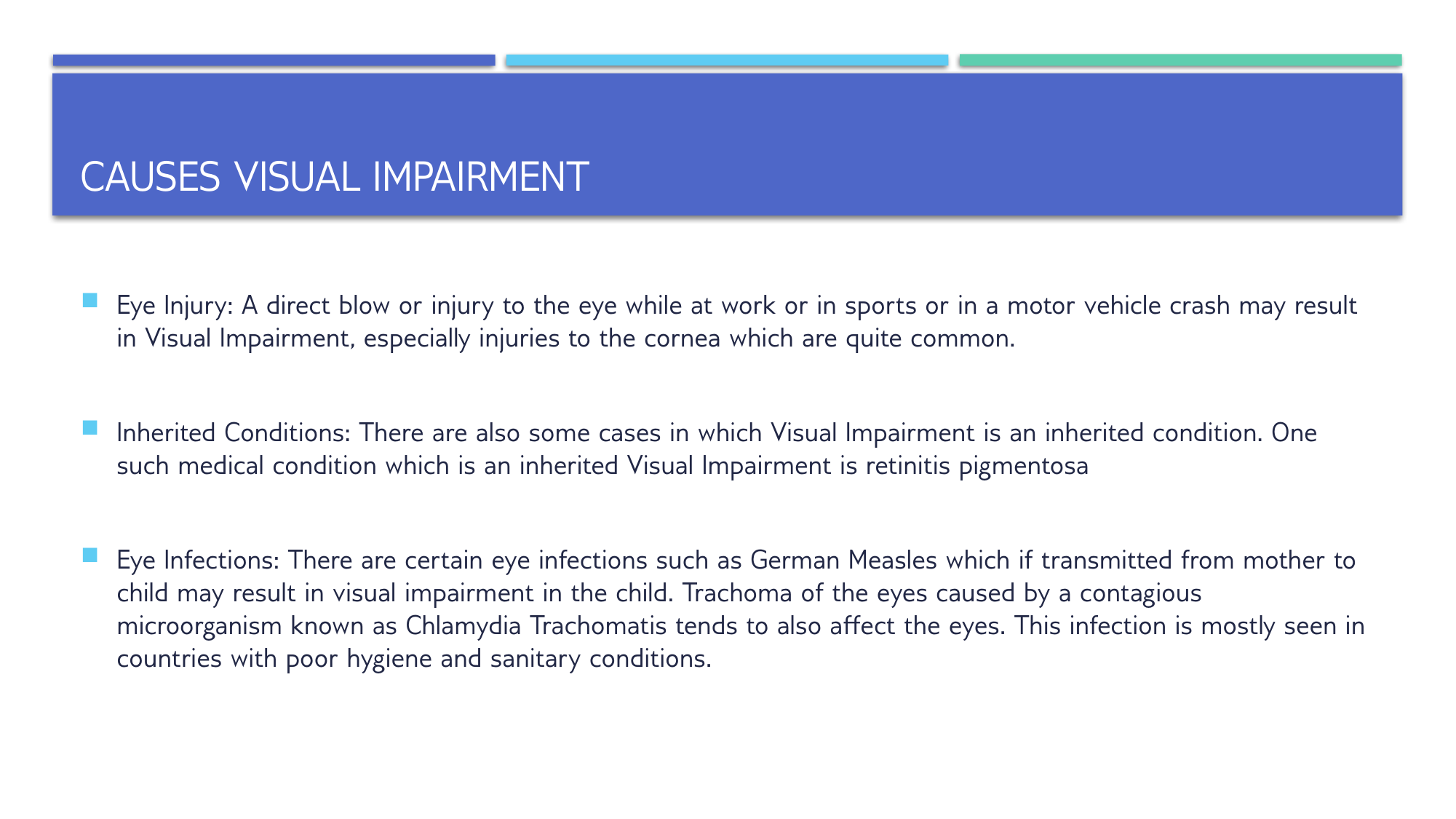

# Causes Visual Impairment
Eye Injury: A direct blow or injury to the eye while at work or in sports or in a motor vehicle crash may result in Visual Impairment, especially injuries to the cornea which are quite common.

Inherited Conditions: There are also some cases in which Visual Impairment is an inherited condition. One such medical condition which is an inherited Visual Impairment is retinitis pigmentosa

Eye Infections: There are certain eye infections such as German Measles which if transmitted from mother to child may result in visual impairment in the child. Trachoma of the eyes caused by a contagious microorganism known as Chlamydia Trachomatis tends to also affect the eyes. This infection is mostly seen in countries with poor hygiene and sanitary conditions.